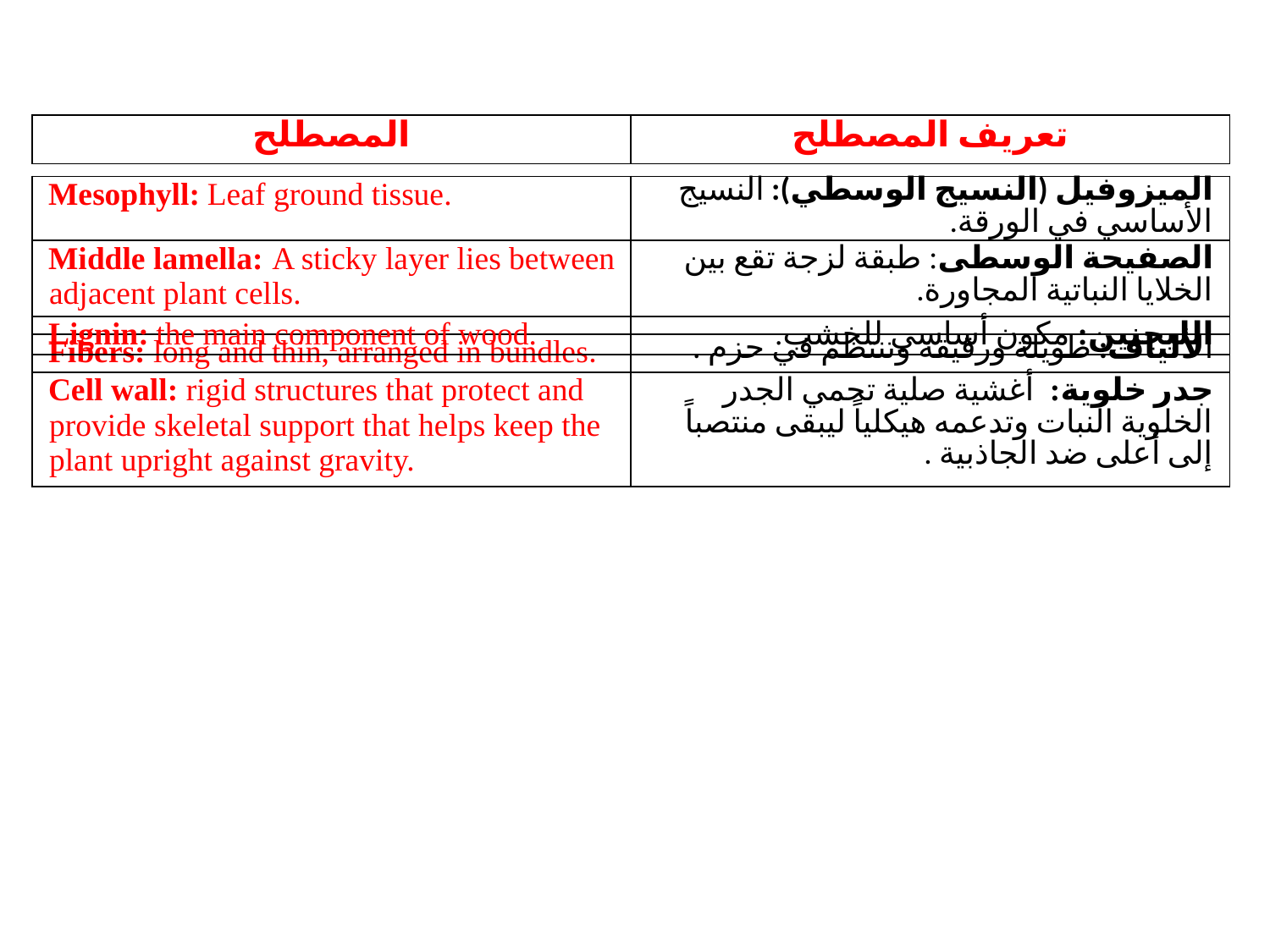

| المصطلح | تعريف المصطلح |
| --- | --- |
| Mesophyll: Leaf ground tissue. | الميزوفيل (النسيج الوسطي): النسيج الأساسي في الورقة. |
| --- | --- |
| Middle lamella: A sticky layer lies between adjacent plant cells. | الصفيحة الوسطى: طبقة لزجة تقع بين الخلايا النباتية المجاورة. |
| Lignin: the main component of wood. | الليجنين: مكون أساسي للخشب. |
| Fibers: long and thin, arranged in bundles. | الألياف: طويلة ورقيقة وتنتظم في حزم . |
| --- | --- |
| Cell wall: rigid structures that protect and provide skeletal support that helps keep the plant upright against gravity. | جدر خلوية: أغشية صلية تحمي الجدر الخلوية النبات وتدعمه هيكلياً ليبقى منتصباً إلى أعلى ضد الجاذبية . |